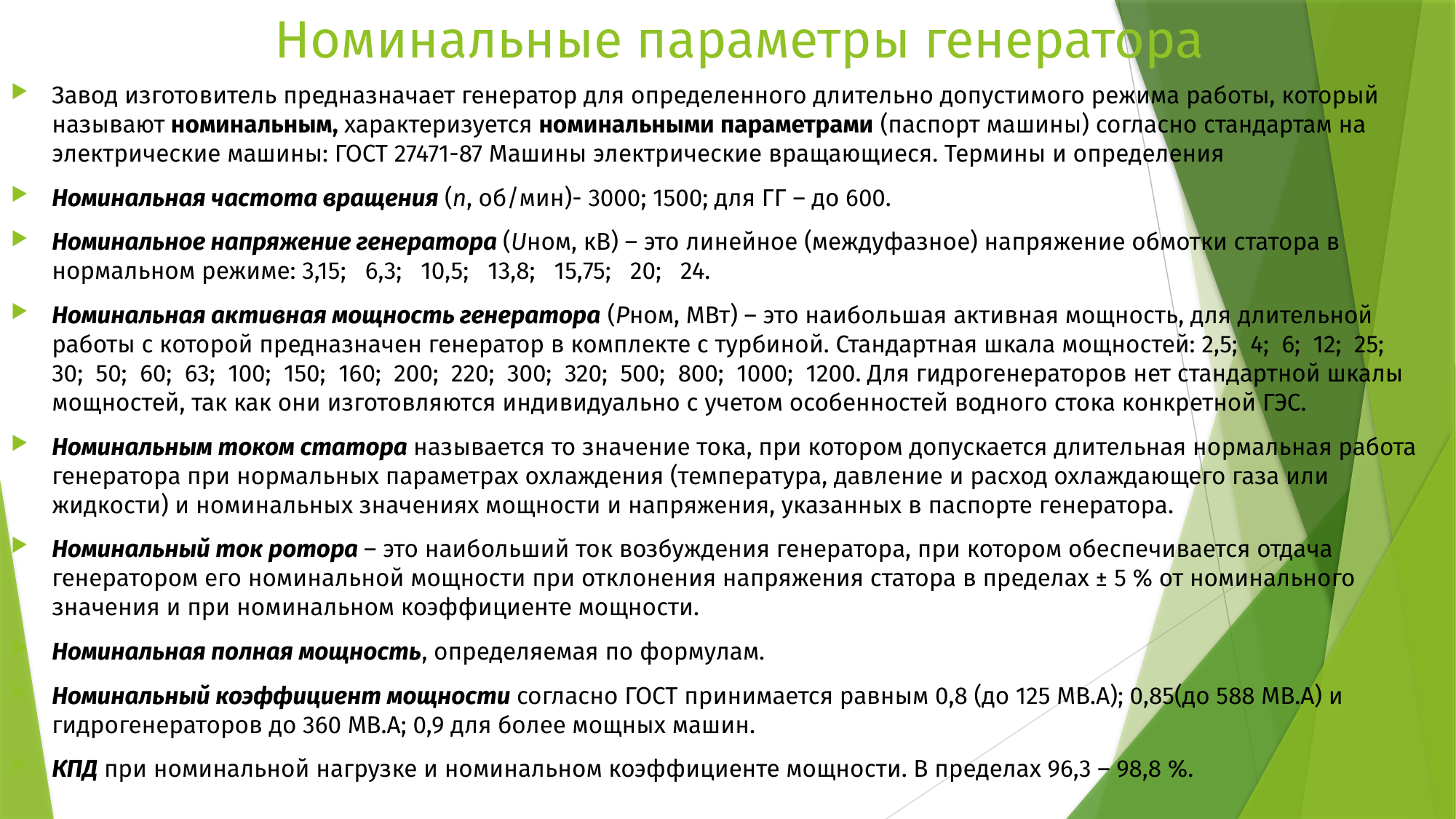

# Номинальные параметры генератора
Завод изготовитель предназначает генератор для определенного длительно допустимого режима работы, который называют номинальным, характеризуется номинальными параметрами (паспорт машины) согласно стандартам на электрические машины: ГОСТ 27471-87 Машины электрические вращающиеся. Термины и определения
Номинальная частота вращения (n, об/мин)- 3000; 1500; для ГГ – до 600.
Номинальное напряжение генератора (Uном, кВ) – это линейное (междуфазное) напряжение обмотки статора в нормальном режиме: 3,15;   6,3;   10,5;   13,8;   15,75;   20;   24.
Номинальная активная мощность генератора (Рном, МВт) – это наибольшая активная мощность, для длительной работы с которой предназначен генератор в комплекте с турбиной. Стандартная шкала мощностей: 2,5;  4;  6;  12;  25;  30;  50;  60;  63;  100;  150;  160;  200;  220;  300;  320;  500;  800;  1000;  1200. Для гидрогенераторов нет стандартной шкалы мощностей, так как они изготовляются индивидуально с учетом особенностей водного стока конкретной ГЭС.
Номинальным током статора называется то значение тока, при котором допускается длительная нормальная работа генератора при нормальных параметрах охлаждения (температура, давление и расход охлаждающего газа или жидкости) и номинальных значениях мощности и напряжения, указанных в паспорте генератора.
Номинальный ток ротора – это наибольший ток возбуждения генератора, при котором обеспечивается отдача генератором его номинальной мощности при отклонения напряжения статора в пределах ± 5 % от номинального значения и при номинальном коэффициенте мощности.
Номинальная полная мощность, определяемая по формулам.
Номинальный коэффициент мощности согласно ГОСТ принимается равным 0,8 (до 125 МВ.А); 0,85(до 588 МВ.А) и гидрогенераторов до 360 МВ.А; 0,9 для более мощных машин.
КПД при номинальной нагрузке и номинальном коэффициенте мощности. В пределах 96,3 – 98,8 %.